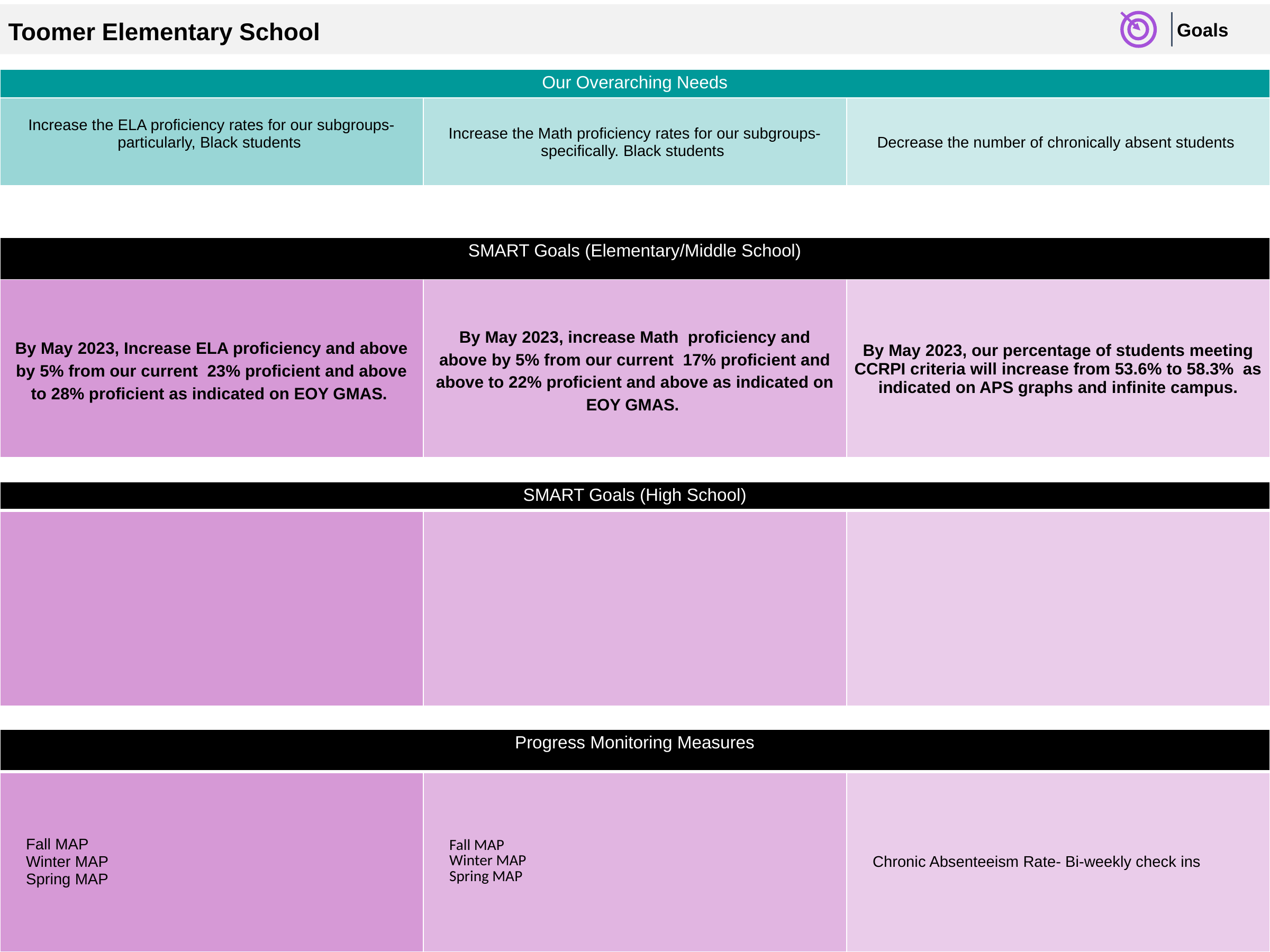

Goals
Toomer Elementary School

| Our Overarching Needs |  |  |
| --- | --- | --- |
| Increase the ELA proficiency rates for our subgroups- particularly, Black students | Increase the Math proficiency rates for our subgroups- specifically. Black students | Decrease the number of chronically absent students |
| SMART Goals (Elementary/Middle School) |  |  |
| --- | --- | --- |
| By May 2023, Increase ELA proficiency and above by 5% from our current  23% proficient and above to 28% proficient as indicated on EOY GMAS. | By May 2023, increase Math  proficiency and above by 5% from our current  17% proficient and above to 22% proficient and above as indicated on EOY GMAS. | By May 2023, our percentage of students meeting CCRPI criteria will increase from 53.6% to 58.3%  as indicated on APS graphs and infinite campus. |
| SMART Goals (High School) |  |  |
| --- | --- | --- |
|  |  |  |
| Progress Monitoring Measures |  |  |
| --- | --- | --- |
| Fall MAP  Winter MAP Spring MAP | Fall MAP  Winter MAP Spring MAP | Chronic Absenteeism Rate- Bi-weekly check ins |